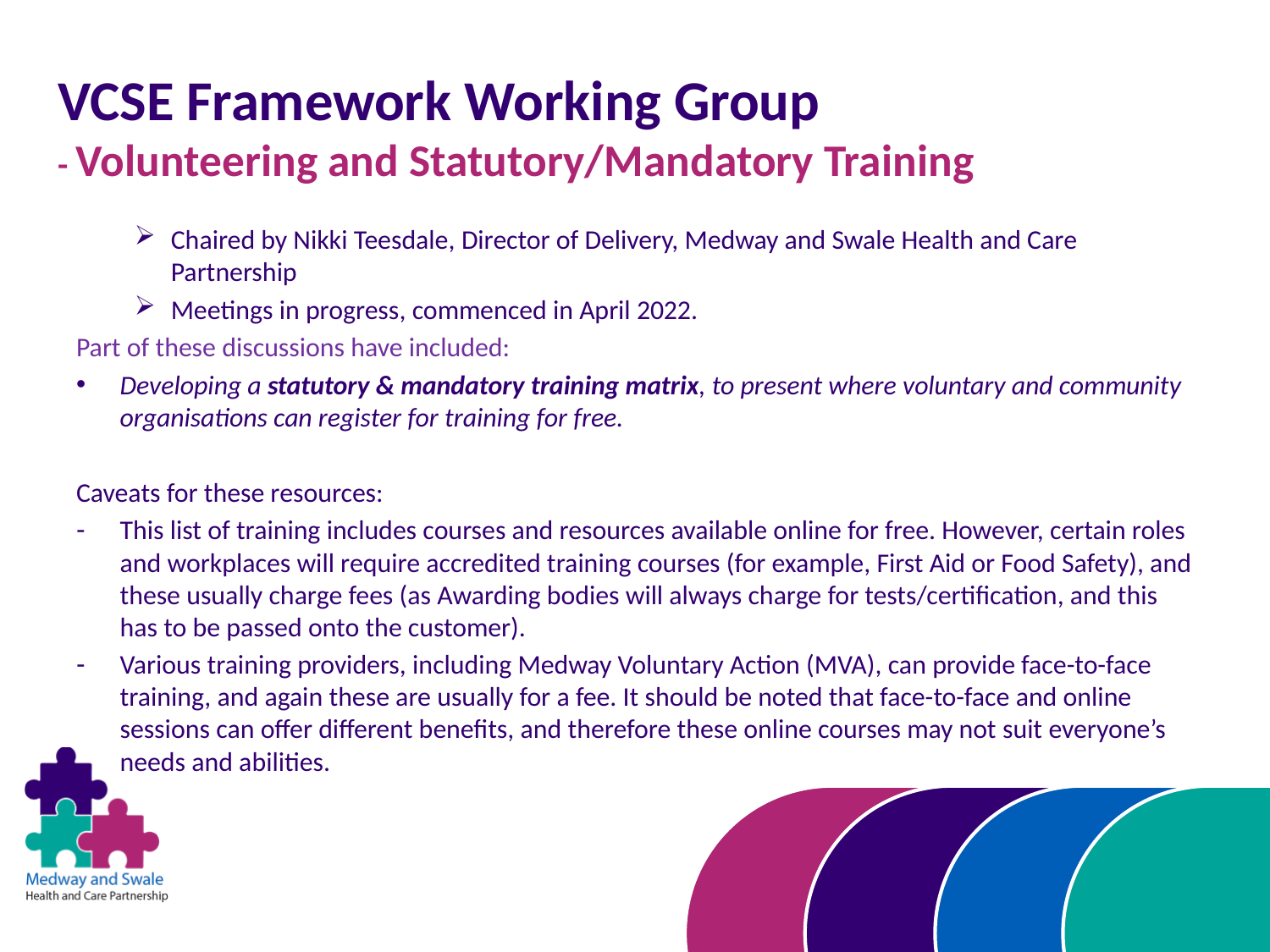

VCSE Framework Working Group
- Volunteering and Statutory/Mandatory Training
Chaired by Nikki Teesdale, Director of Delivery, Medway and Swale Health and Care Partnership
Meetings in progress, commenced in April 2022.
Part of these discussions have included:
Developing a statutory & mandatory training matrix, to present where voluntary and community organisations can register for training for free.

Caveats for these resources:
This list of training includes courses and resources available online for free. However, certain roles and workplaces will require accredited training courses (for example, First Aid or Food Safety), and these usually charge fees (as Awarding bodies will always charge for tests/certification, and this has to be passed onto the customer).
Various training providers, including Medway Voluntary Action (MVA), can provide face-to-face training, and again these are usually for a fee. It should be noted that face-to-face and online sessions can offer different benefits, and therefore these online courses may not suit everyone’s needs and abilities.